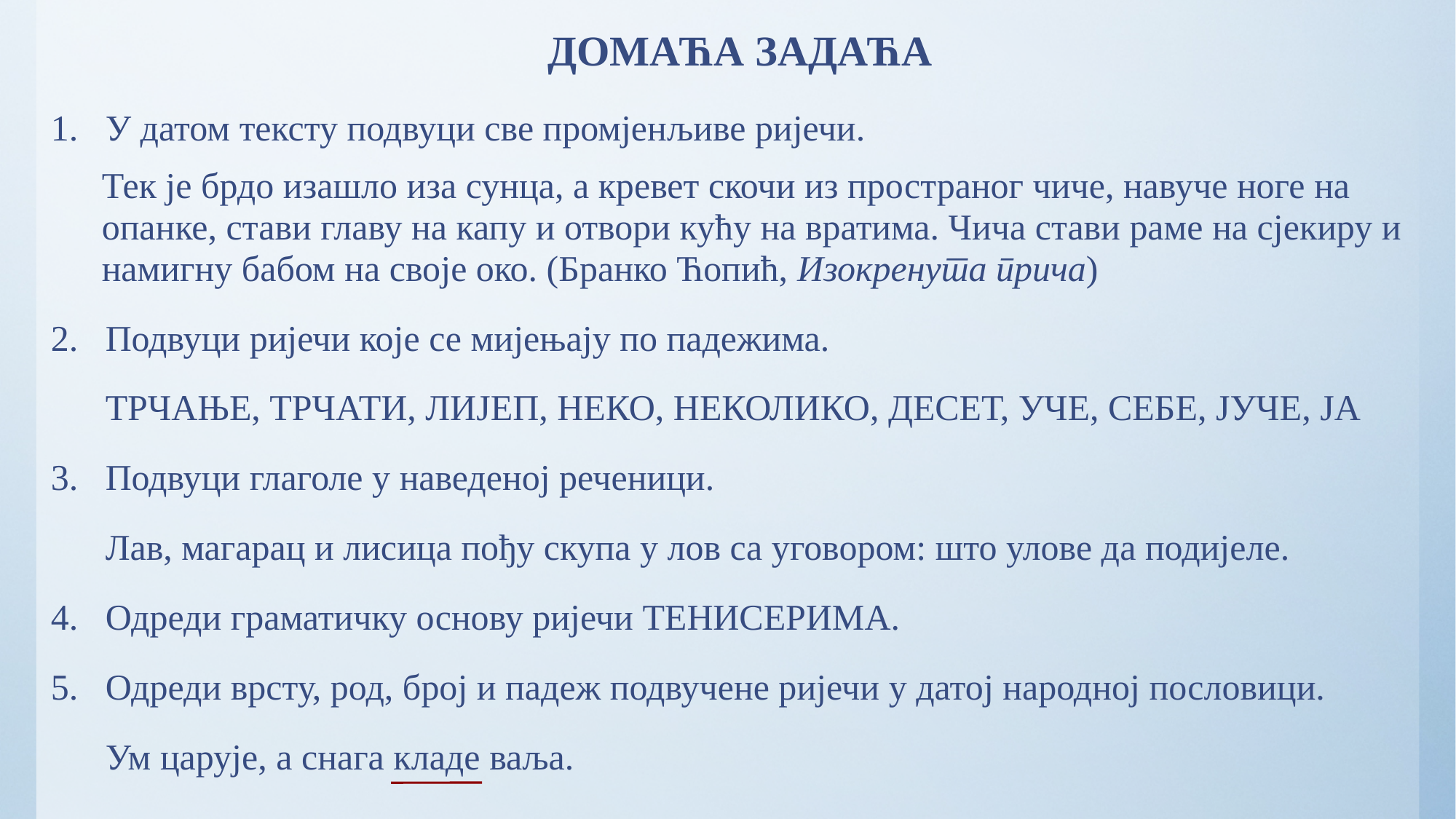

# ДОМАЋА ЗАДАЋА
У датом тексту подвуци све промјенљиве ријечи.
Тек је брдо изашло иза сунца, а кревет скочи из пространог чиче, навуче ноге на опанке, стави главу на капу и отвори кућу на вратима. Чича стави раме на сјекиру и намигну бабом на своје око. (Бранко Ћопић, Изокренута прича)
Подвуци ријечи које се мијењају по падежима.
      ТРЧАЊЕ, ТРЧАТИ, ЛИЈЕП, НЕКО, НЕКОЛИКО, ДЕСЕТ, УЧЕ, СЕБЕ, ЈУЧЕ, JA
Подвуци глаголе у наведеној реченици.
      Лав, магарац и лисица пођу скупа у лов са уговором: што улове да подијеле.
Одреди граматичку основу ријечи ТЕНИСЕРИМА.
Одреди врсту, род, број и падеж подвучене ријечи у датој народној пословици.
      Ум царује, а снага кладе ваља.